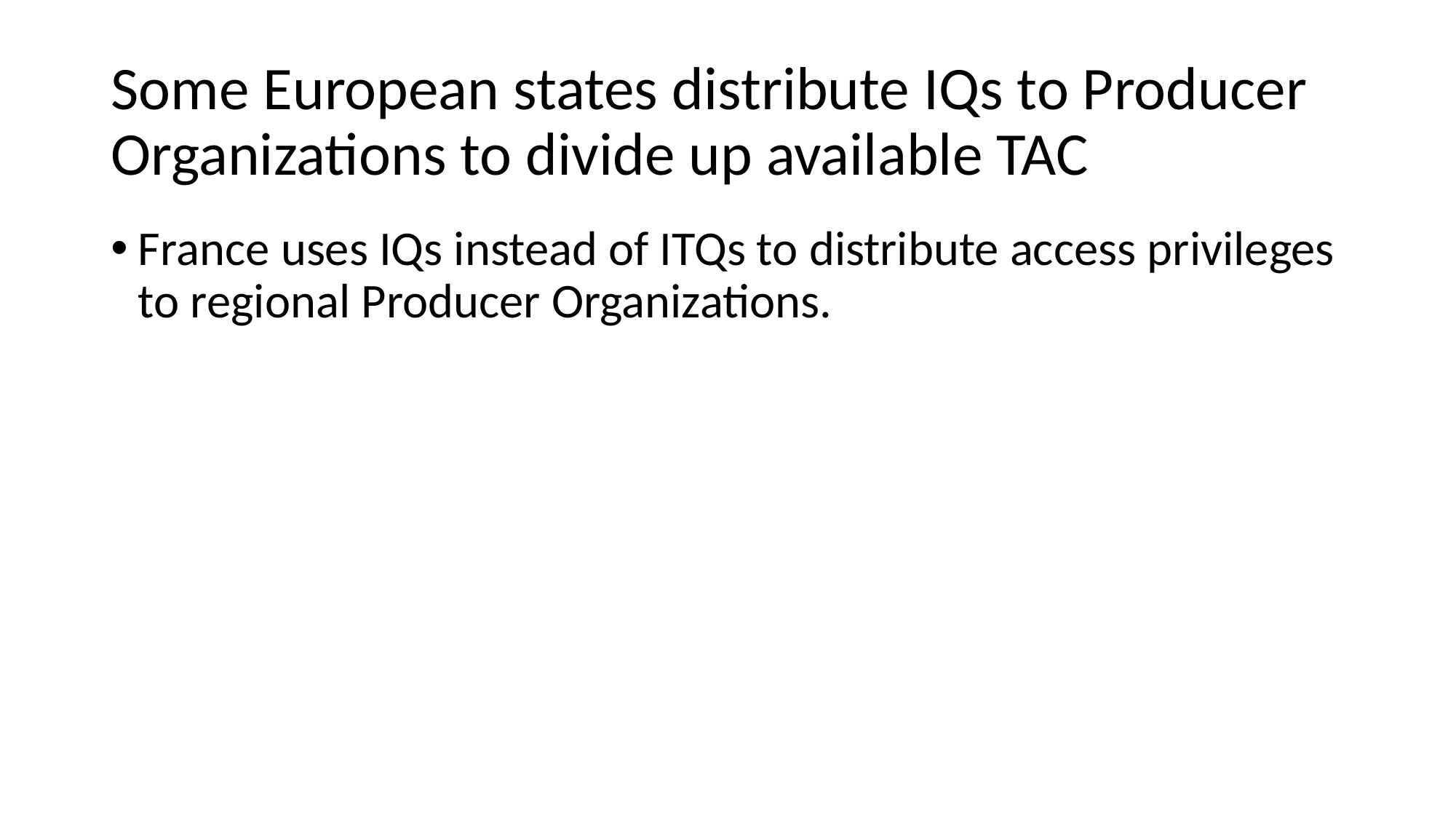

# Some European states distribute IQs to Producer Organizations to divide up available TAC
France uses IQs instead of ITQs to distribute access privileges to regional Producer Organizations.